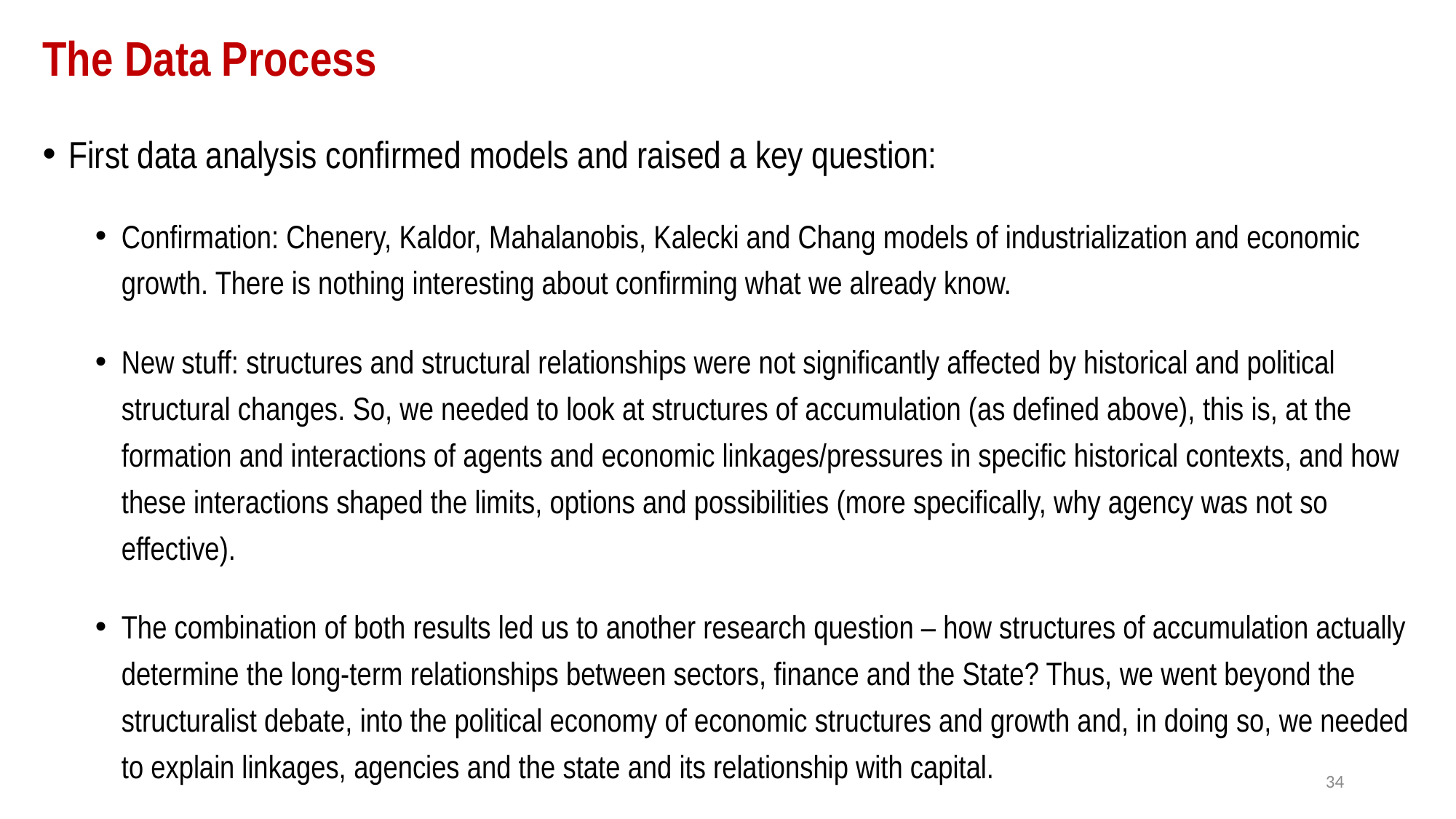

# The Data Process
First data analysis confirmed models and raised a key question:
Confirmation: Chenery, Kaldor, Mahalanobis, Kalecki and Chang models of industrialization and economic growth. There is nothing interesting about confirming what we already know.
New stuff: structures and structural relationships were not significantly affected by historical and political structural changes. So, we needed to look at structures of accumulation (as defined above), this is, at the formation and interactions of agents and economic linkages/pressures in specific historical contexts, and how these interactions shaped the limits, options and possibilities (more specifically, why agency was not so effective).
The combination of both results led us to another research question – how structures of accumulation actually determine the long-term relationships between sectors, finance and the State? Thus, we went beyond the structuralist debate, into the political economy of economic structures and growth and, in doing so, we needed to explain linkages, agencies and the state and its relationship with capital.
34